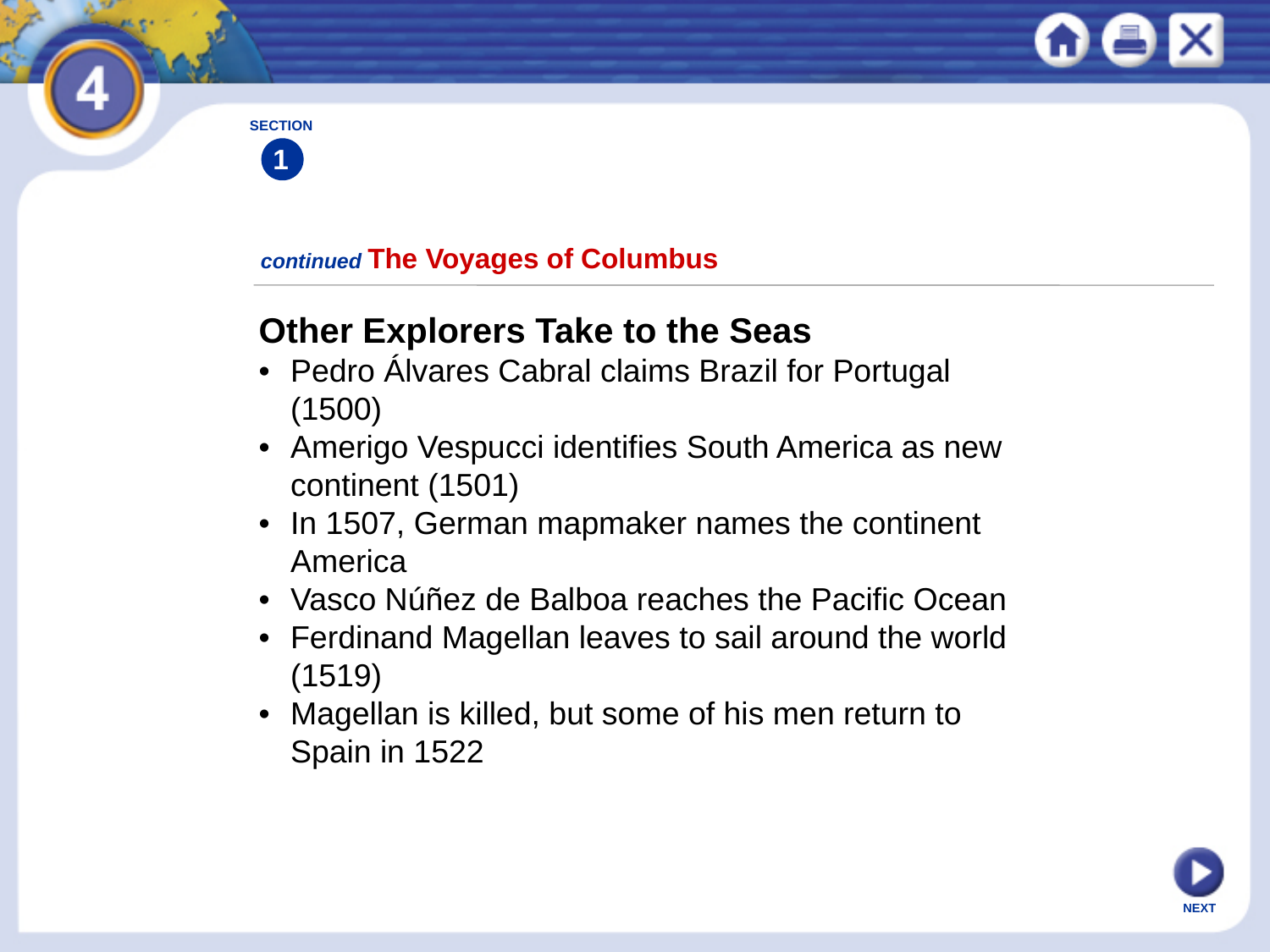

SECTION
1

continued The Voyages of Columbus

Other Explorers Take to the Seas
•	Pedro Álvares Cabral claims Brazil for Portugal
	(1500)
•	Amerigo Vespucci identifies South America as new
	continent (1501)
•	In 1507, German mapmaker names the continent
	America
•	Vasco Núñez de Balboa reaches the Pacific Ocean
•	Ferdinand Magellan leaves to sail around the world
	(1519)
•	Magellan is killed, but some of his men return to
	Spain in 1522

NEXT